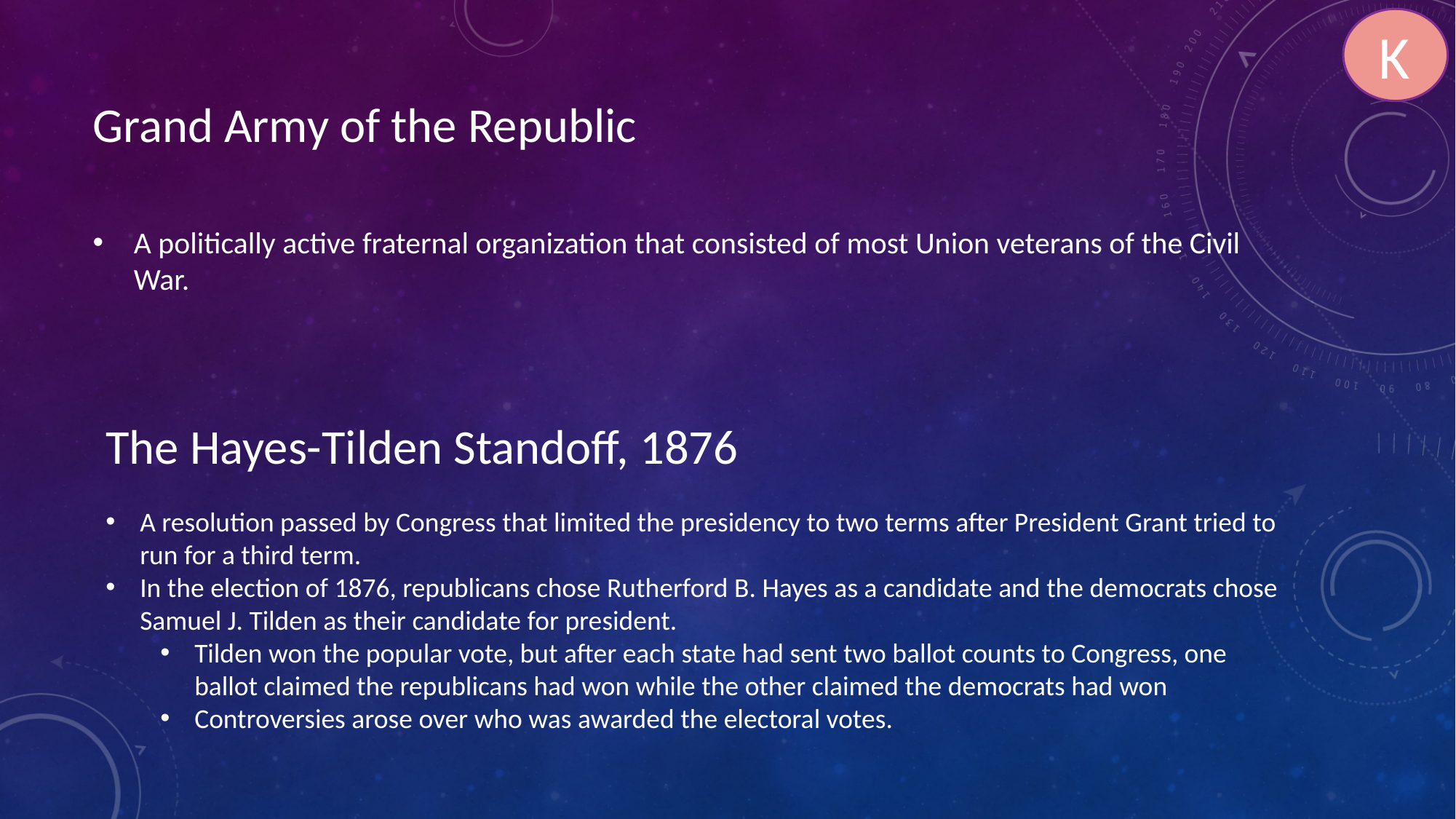

K
# Grand Army of the Republic
A politically active fraternal organization that consisted of most Union veterans of the Civil War.
The Hayes-Tilden Standoff, 1876
A resolution passed by Congress that limited the presidency to two terms after President Grant tried to run for a third term.
In the election of 1876, republicans chose Rutherford B. Hayes as a candidate and the democrats chose Samuel J. Tilden as their candidate for president.
Tilden won the popular vote, but after each state had sent two ballot counts to Congress, one ballot claimed the republicans had won while the other claimed the democrats had won
Controversies arose over who was awarded the electoral votes.